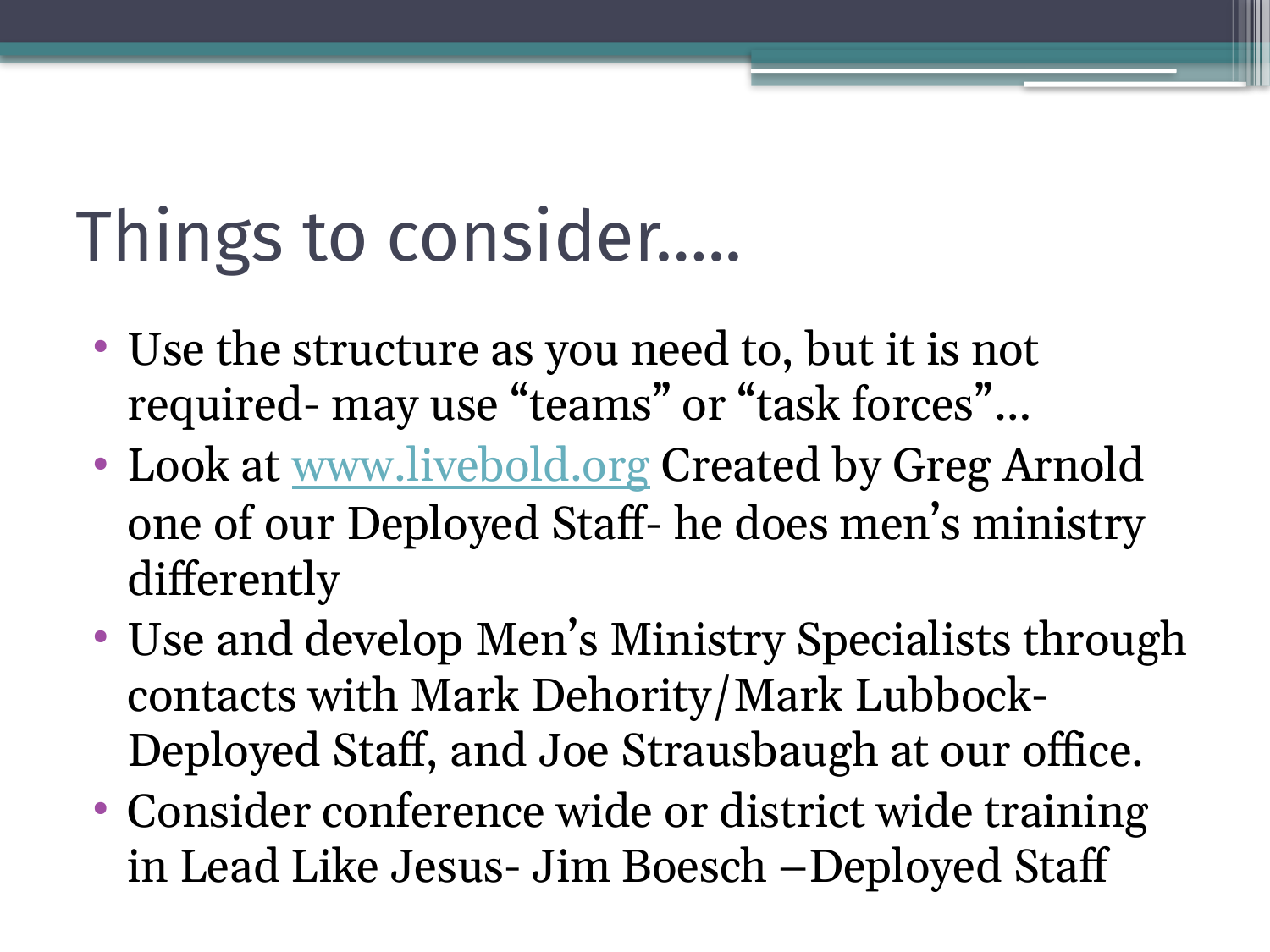

# Things to consider…..
Use the structure as you need to, but it is not required- may use “teams” or “task forces”…
Look at www.livebold.org Created by Greg Arnold one of our Deployed Staff- he does men’s ministry differently
Use and develop Men’s Ministry Specialists through contacts with Mark Dehority/Mark Lubbock- Deployed Staff, and Joe Strausbaugh at our office.
Consider conference wide or district wide training in Lead Like Jesus- Jim Boesch –Deployed Staff